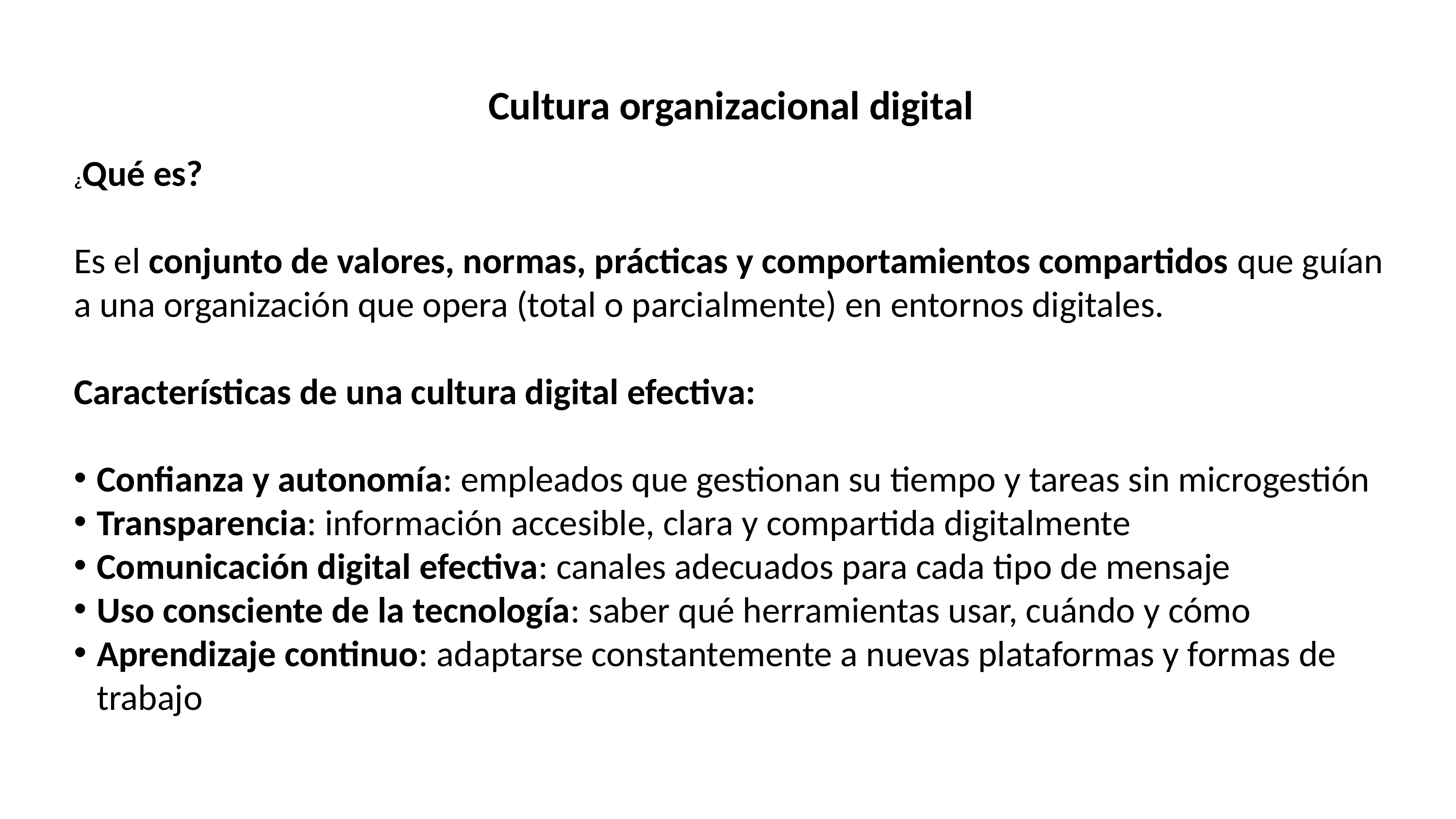

Cultura organizacional digital

¿Qué es?

Es el conjunto de valores, normas, prácticas y comportamientos compartidos que guían a una organización que opera (total o parcialmente) en entornos digitales.

Características de una cultura digital efectiva:

Confianza y autonomía: empleados que gestionan su tiempo y tareas sin microgestión
Transparencia: información accesible, clara y compartida digitalmente
Comunicación digital efectiva: canales adecuados para cada tipo de mensaje
Uso consciente de la tecnología: saber qué herramientas usar, cuándo y cómo
Aprendizaje continuo: adaptarse constantemente a nuevas plataformas y formas de trabajo